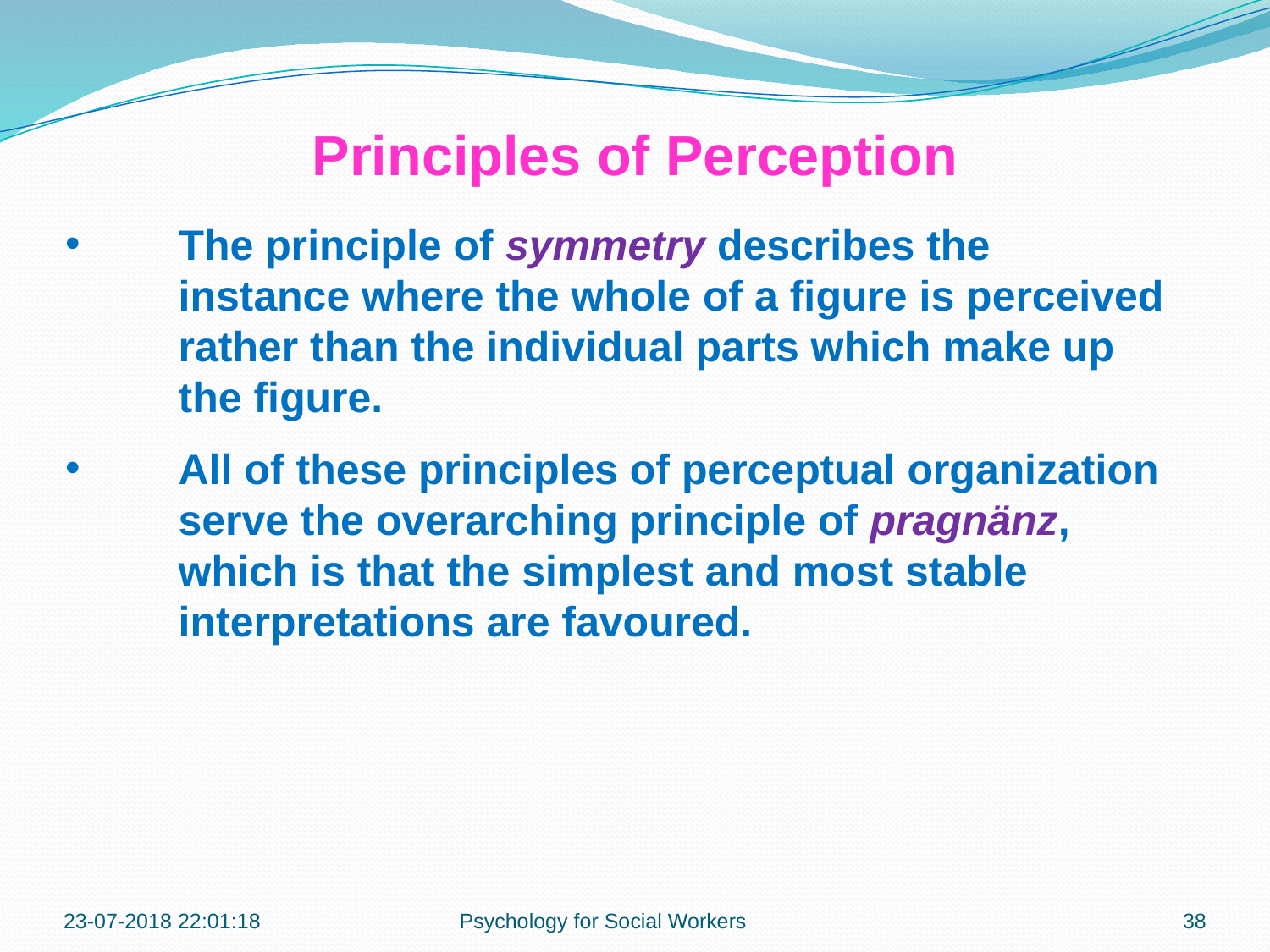

Principles of Perception
The principle of symmetry describes the instance where the whole of a figure is perceived rather than the individual parts which make up the figure.
All of these principles of perceptual organization serve the overarching principle of pragnänz, which is that the simplest and most stable interpretations are favoured.
23-07-2018 22:01:18
Psychology for Social Workers
38